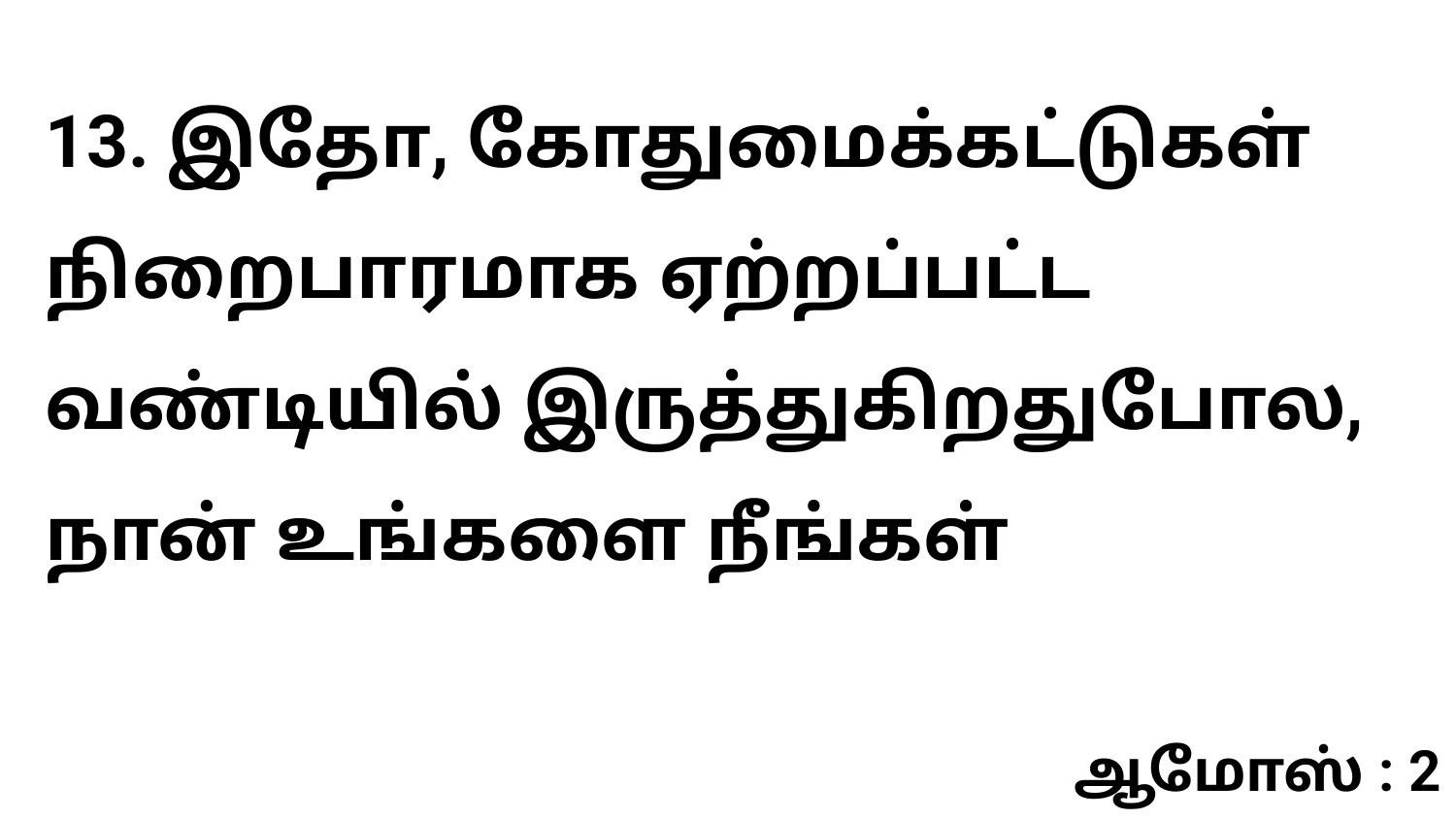

13. இதோ, கோதுமைக்கட்டுகள் நிறைபாரமாக ஏற்றப்பட்ட வண்டியில் இருத்துகிறதுபோல, நான் உங்களை நீங்கள்
ஆமோஸ் : 2